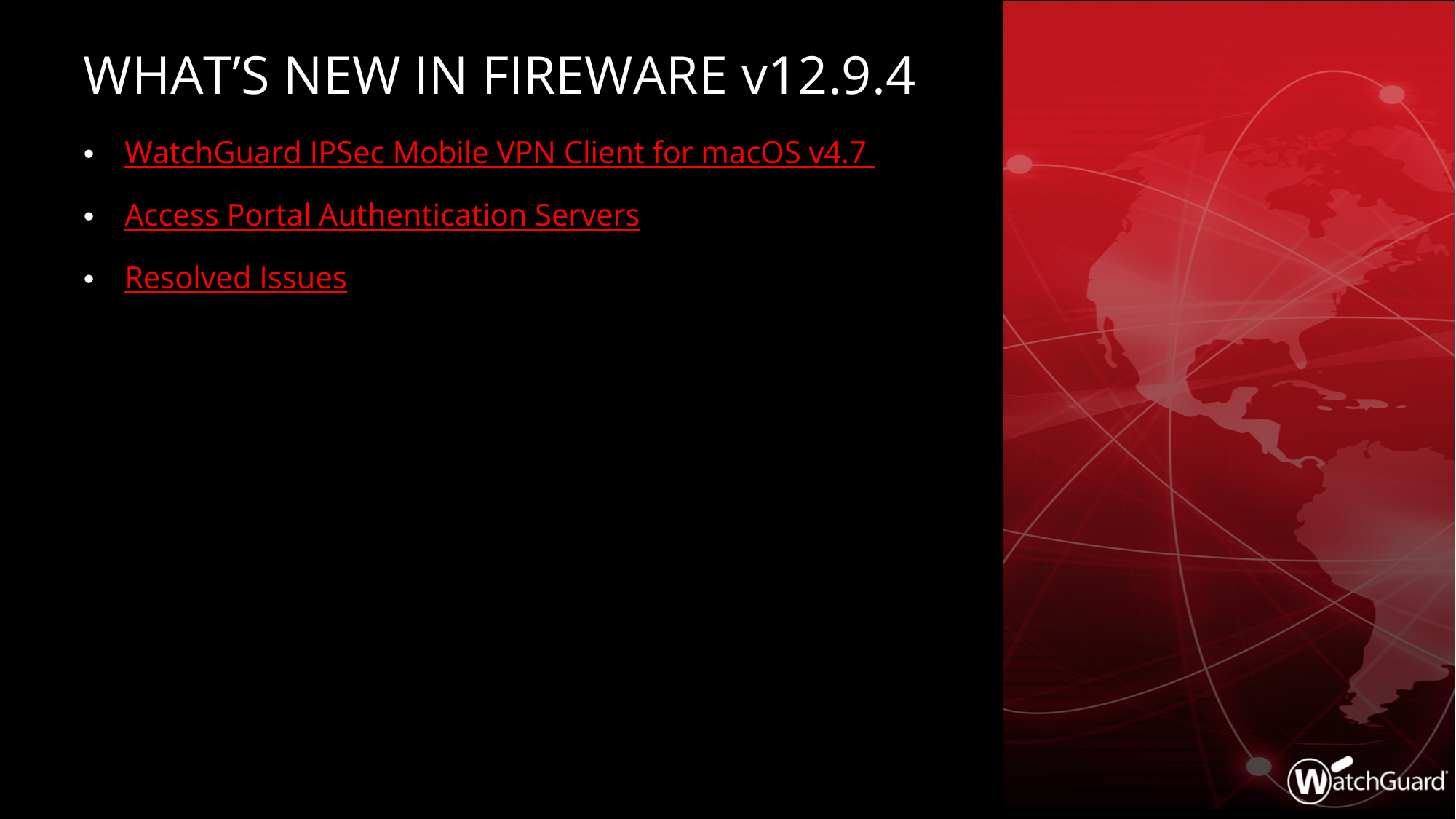

# What’s new in Fireware v12.9.4
WatchGuard IPSec Mobile VPN Client for macOS v4.7
Access Portal Authentication Servers
Resolved Issues